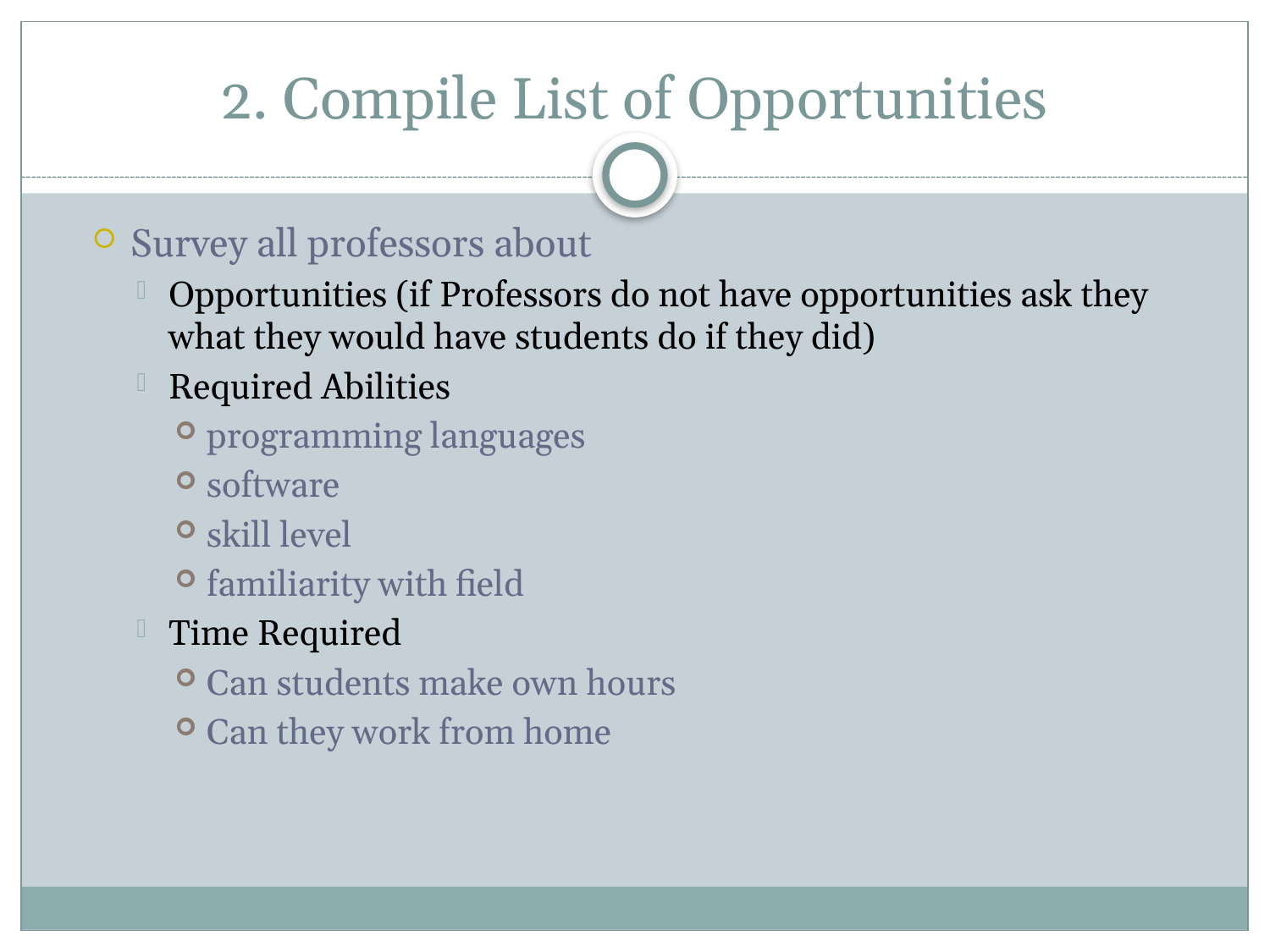

# 2. Compile List of Opportunities
Survey all professors about
Opportunities (if Professors do not have opportunities ask they what they would have students do if they did)
Required Abilities
programming languages
software
skill level
familiarity with field
Time Required
Can students make own hours
Can they work from home